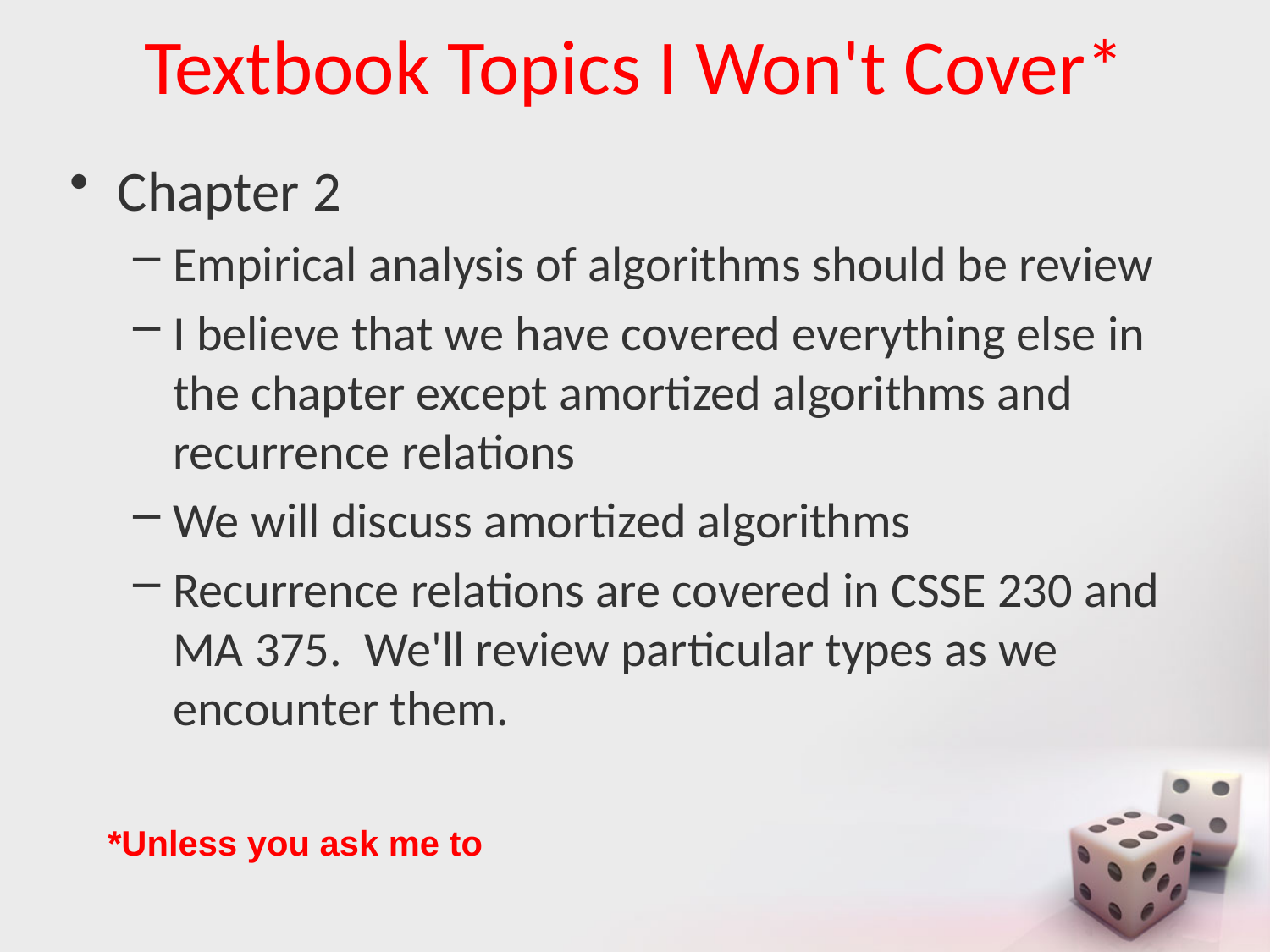

# Textbook Topics I Won't Cover*
Chapter 2
Empirical analysis of algorithms should be review
I believe that we have covered everything else in the chapter except amortized algorithms and recurrence relations
We will discuss amortized algorithms
Recurrence relations are covered in CSSE 230 and MA 375.  We'll review particular types as we encounter them.

*Unless you ask me to